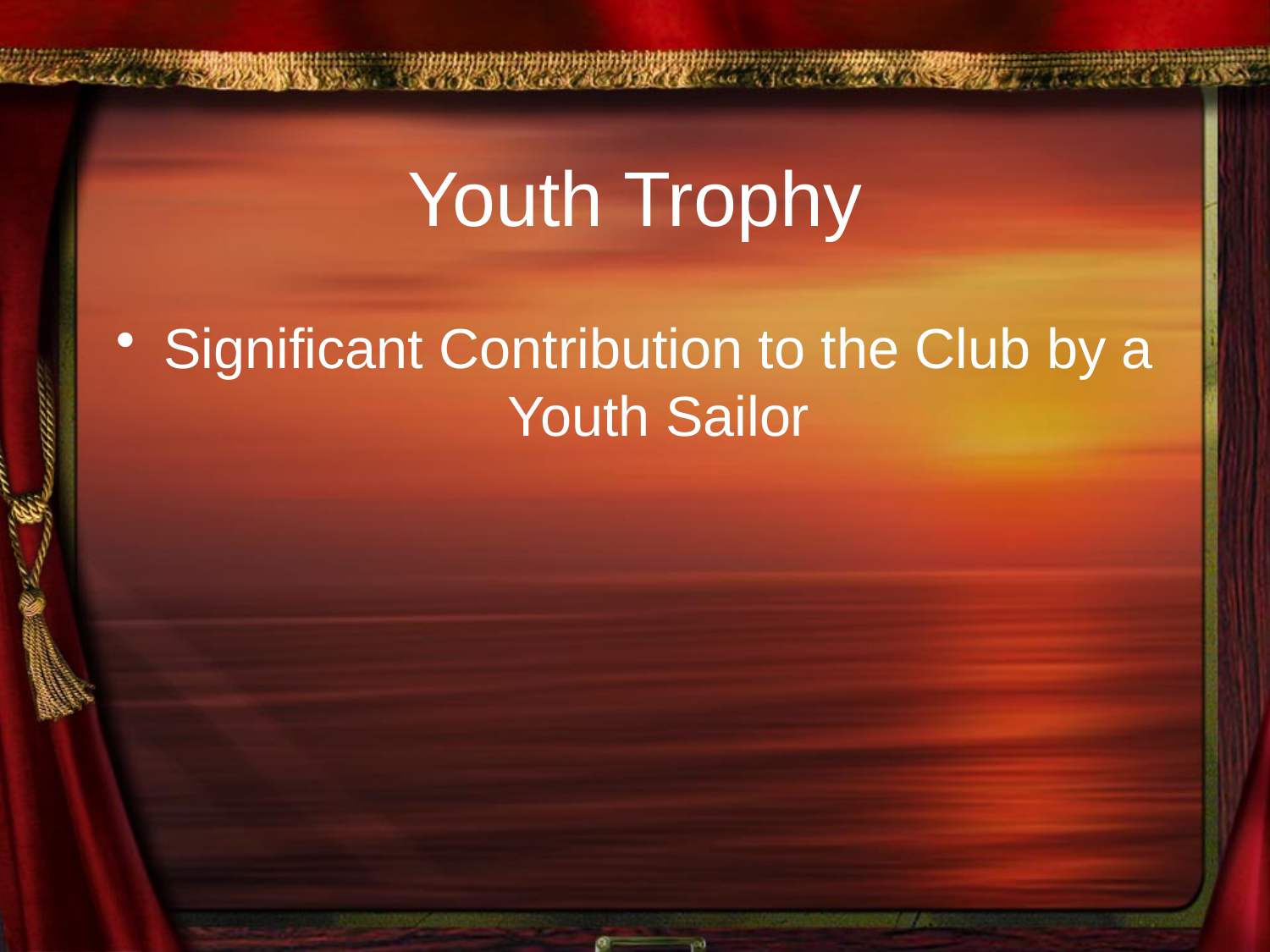

# Youth Trophy
Significant Contribution to the Club by a Youth Sailor